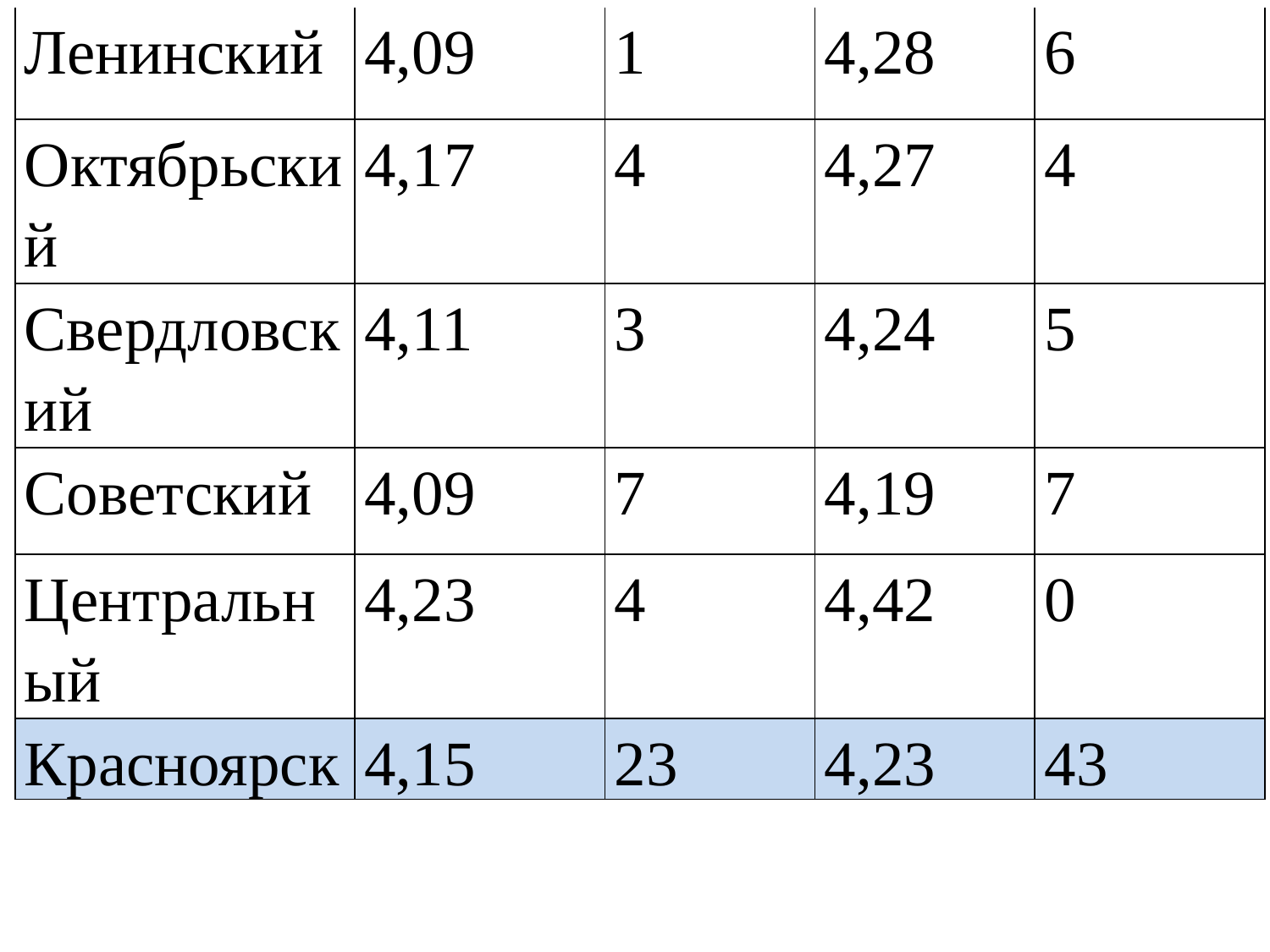

| Ленинский | 4,09 | 1 | 4,28 | 6 |
| --- | --- | --- | --- | --- |
| Октябрьский | 4,17 | 4 | 4,27 | 4 |
| Свердловский | 4,11 | 3 | 4,24 | 5 |
| Советский | 4,09 | 7 | 4,19 | 7 |
| Центральный | 4,23 | 4 | 4,42 | 0 |
| Красноярск | 4,15 | 23 | 4,23 | 43 |